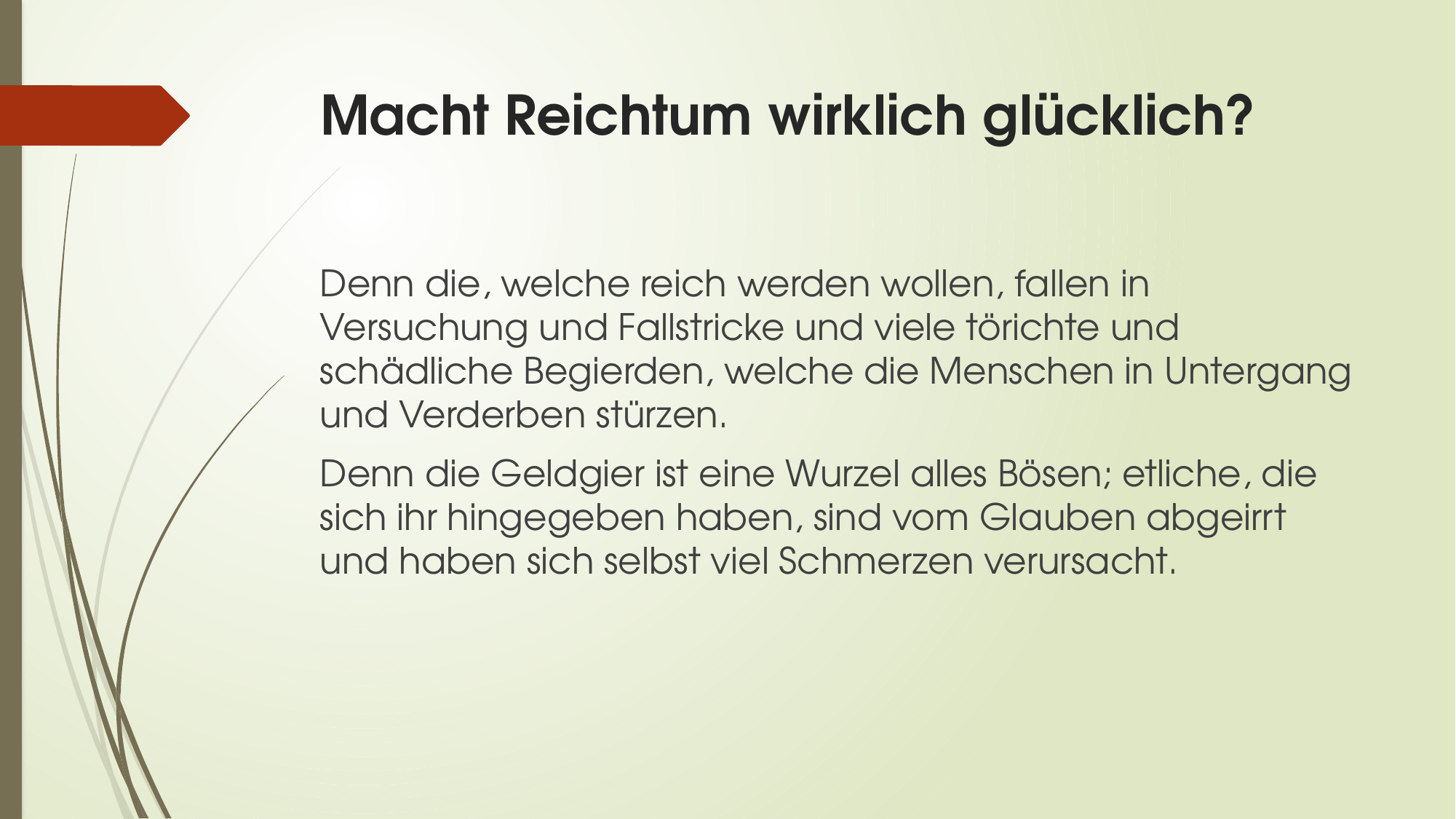

# Macht Reichtum wirklich glücklich?
Denn die, welche reich werden wollen, fallen in Versuchung und Fallstricke und viele törichte und schädliche Begierden, welche die Menschen in Untergang und Verderben stürzen.
Denn die Geldgier ist eine Wurzel alles Bösen; etliche, die sich ihr hingegeben haben, sind vom Glauben abgeirrt und haben sich selbst viel Schmerzen verursacht.